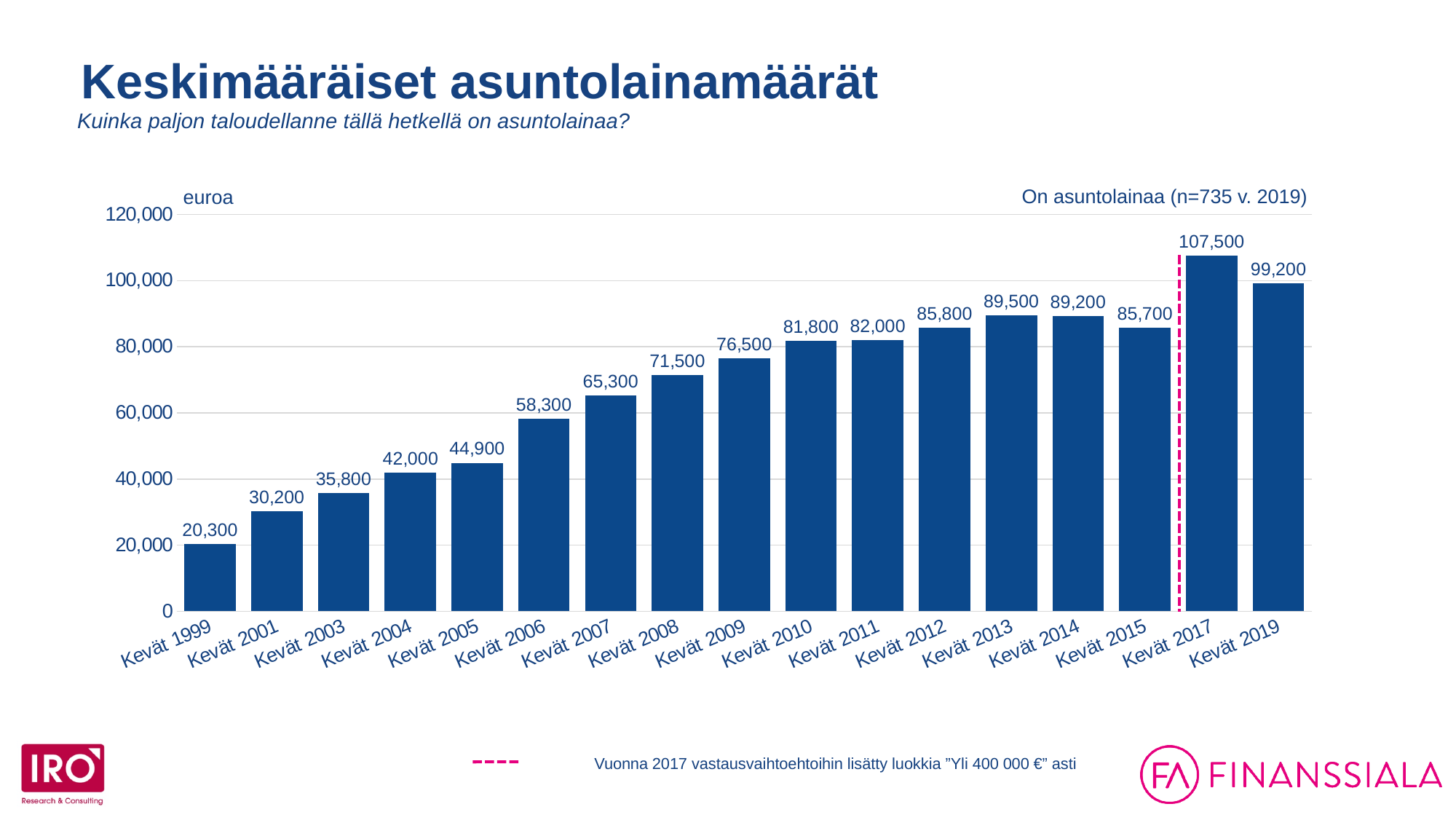

Keskimääräiset asuntolainamäärät
Kuinka paljon taloudellanne tällä hetkellä on asuntolainaa?
On asuntolainaa (n=735 v. 2019)
euroa

### Chart

| Category |  |
|---|---|
| Kevät 1999 | 20300.0 |
| Kevät 2001 | 30200.0 |
| Kevät 2003 | 35800.0 |
| Kevät 2004 | 42000.0 |
| Kevät 2005 | 44900.0 |
| Kevät 2006 | 58300.0 |
| Kevät 2007 | 65300.0 |
| Kevät 2008 | 71500.0 |
| Kevät 2009 | 76500.0 |
| Kevät 2010 | 81800.0 |
| Kevät 2011 | 82000.0 |
| Kevät 2012 | 85800.0 |
| Kevät 2013 | 89500.0 |
| Kevät 2014 | 89200.0 |
| Kevät 2015 | 85700.0 |
| Kevät 2017 | 107500.0 |
| Kevät 2019 | 99200.0 |
Vuonna 2017 vastausvaihtoehtoihin lisätty luokkia ”Yli 400 000 €” asti